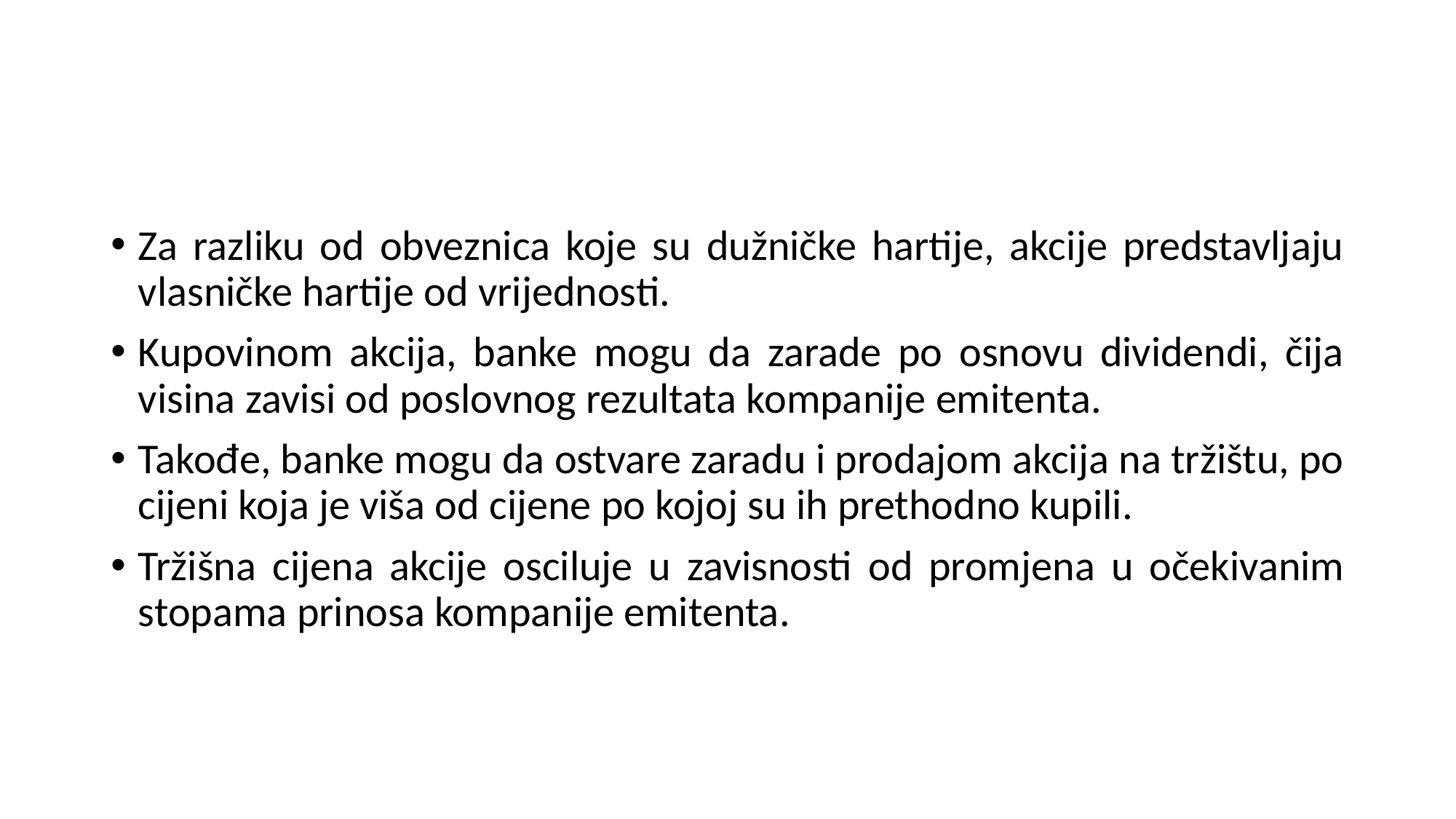

Za razliku od obveznica koje su dužničke hartije, akcije predstavljaju vlasničke hartije od vrijednosti.
Kupovinom akcija, banke mogu da zarade po osnovu dividendi, čija visina zavisi od poslovnog rezultata kompanije emitenta.
Takođe, banke mogu da ostvare zaradu i prodajom akcija na tržištu, po cijeni koja je viša od cijene po kojoj su ih prethodno kupili.
Tržišna cijena akcije osciluje u zavisnosti od promjena u očekivanim stopama prinosa kompanije emitenta.